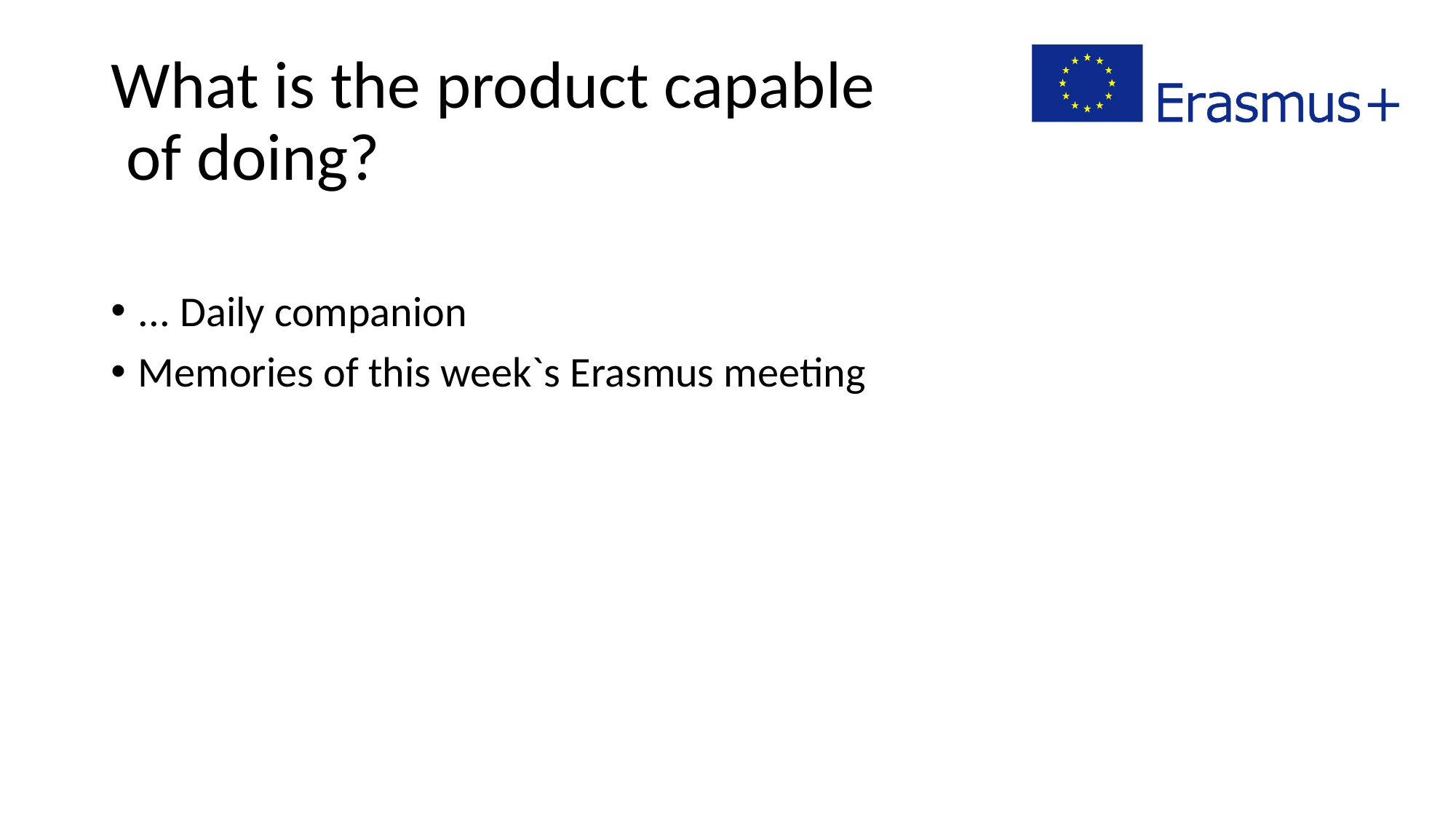

# What is the product capable of doing?

... Daily companion
Memories of this week`s Erasmus meeting